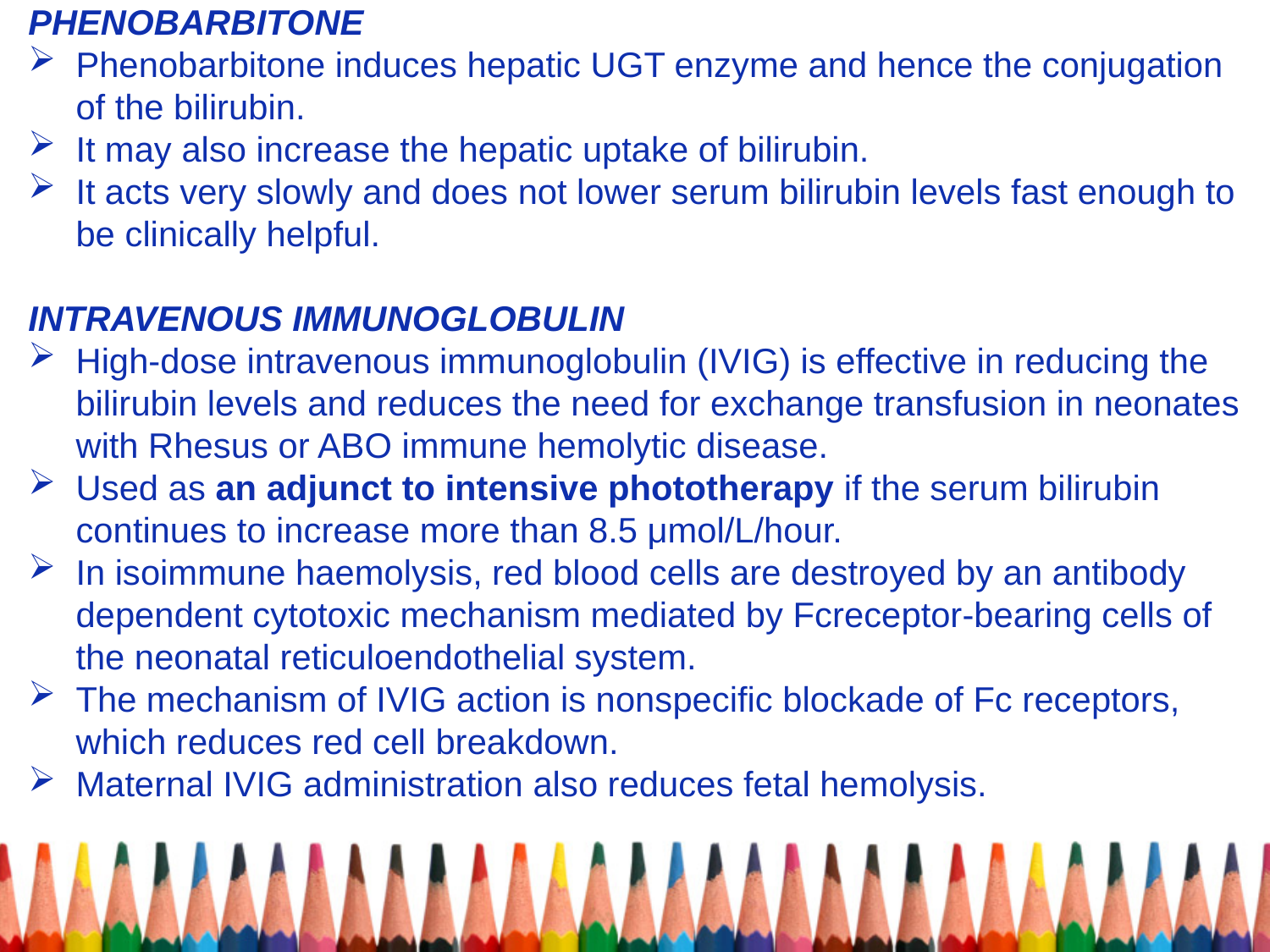

PHARMACOLOGICAL TREATMENT OF JAUNDICE
PHENOBARBITONE
Phenobarbitone induces hepatic UGT enzyme and hence the conjugation of the bilirubin.
It may also increase the hepatic uptake of bilirubin.
It acts very slowly and does not lower serum bilirubin levels fast enough to be clinically helpful.

INTRAVENOUS IMMUNOGLOBULIN
High-dose intravenous immunoglobulin (IVIG) is effective in reducing the bilirubin levels and reduces the need for exchange transfusion in neonates with Rhesus or ABO immune hemolytic disease.
Used as an adjunct to intensive phototherapy if the serum bilirubin continues to increase more than 8.5 μmol/L/hour.
In isoimmune haemolysis, red blood cells are destroyed by an antibody dependent cytotoxic mechanism mediated by Fcreceptor-bearing cells of the neonatal reticuloendothelial system.
The mechanism of IVIG action is nonspecific blockade of Fc receptors, which reduces red cell breakdown.
Maternal IVIG administration also reduces fetal hemolysis.